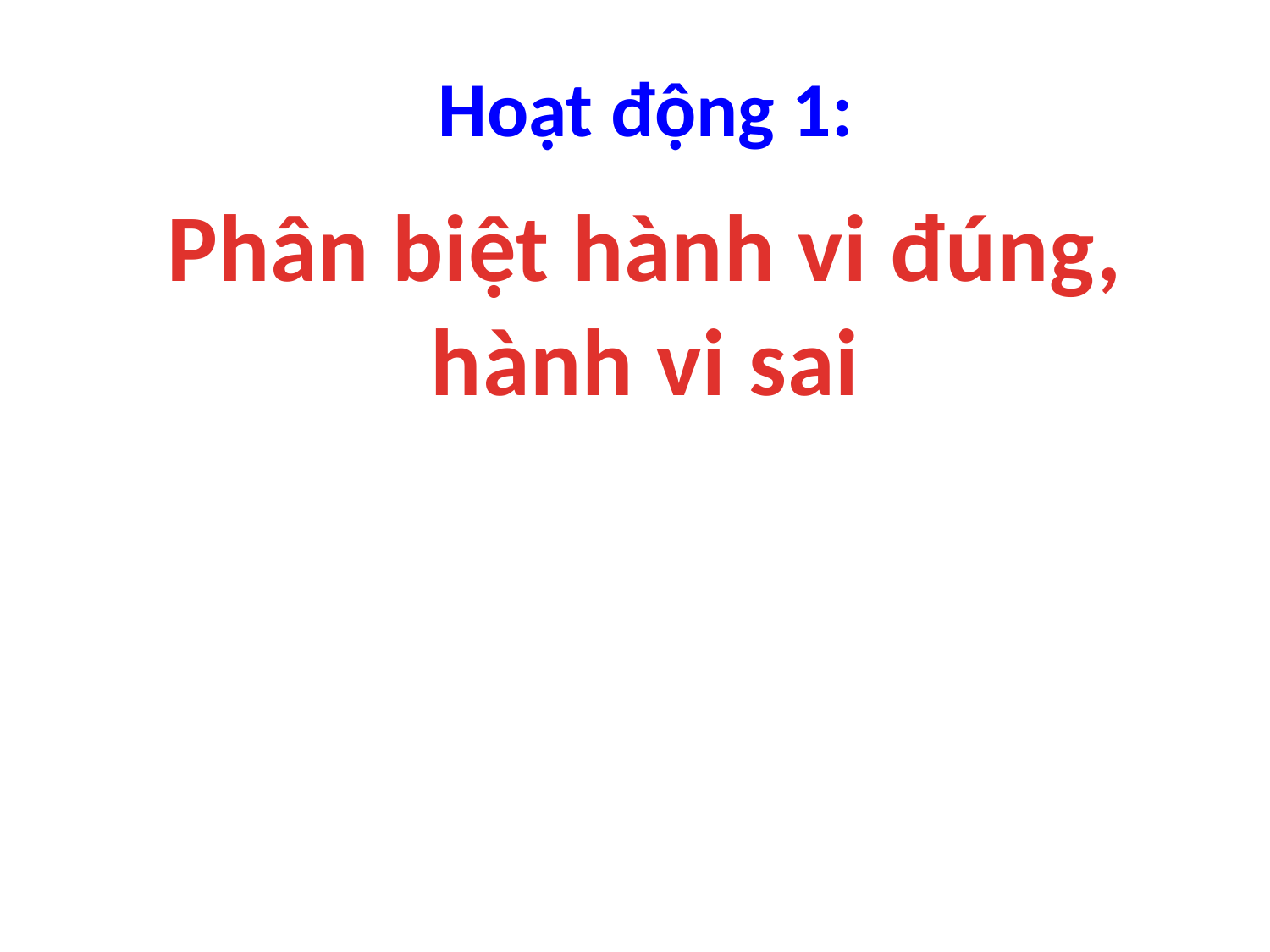

Hoạt động 1:
Phân biệt hành vi đúng, hành vi sai